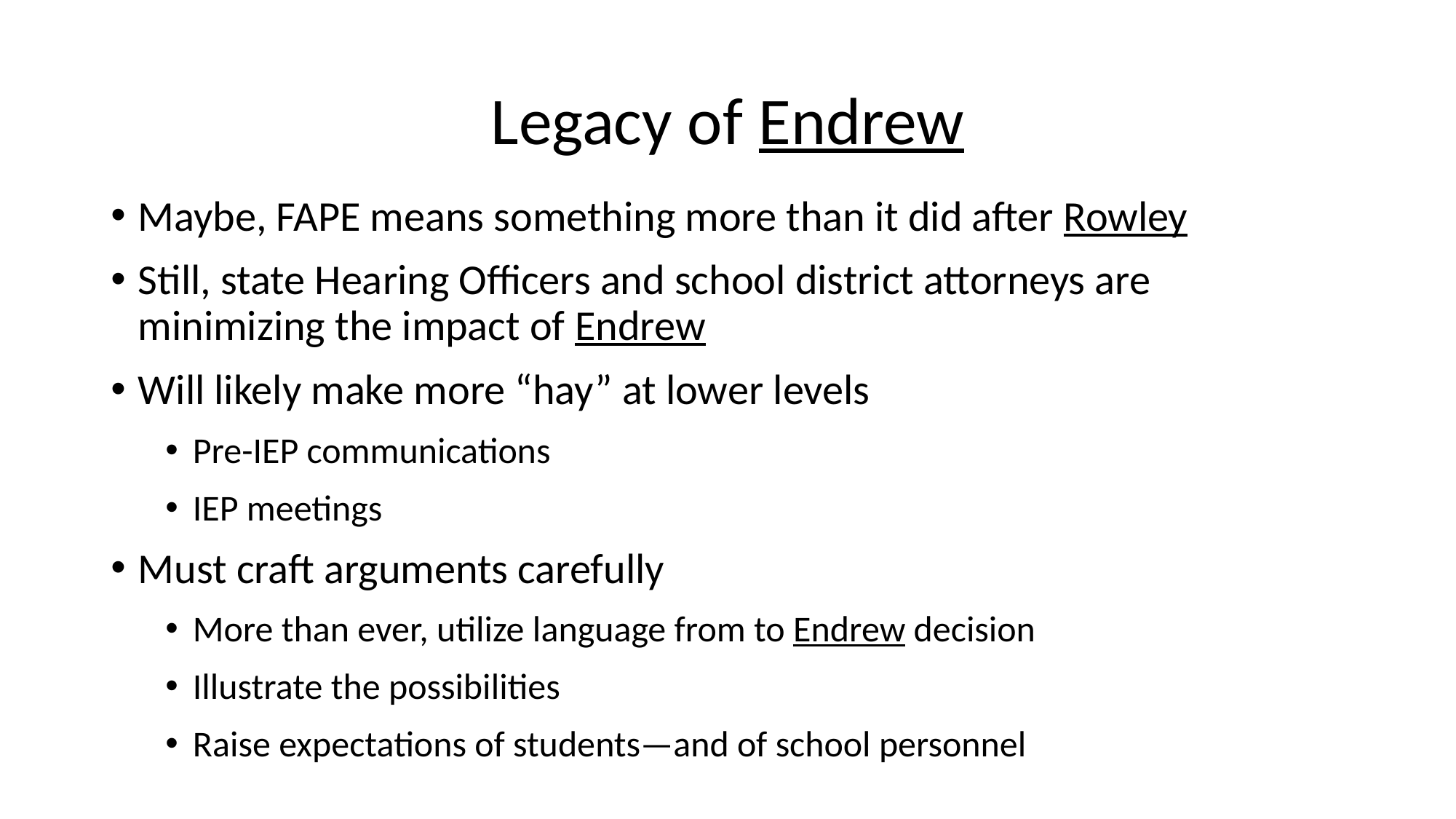

# Legacy of Endrew
Maybe, FAPE means something more than it did after Rowley
Still, state Hearing Officers and school district attorneys are minimizing the impact of Endrew
Will likely make more “hay” at lower levels
Pre-IEP communications
IEP meetings
Must craft arguments carefully
More than ever, utilize language from to Endrew decision
Illustrate the possibilities
Raise expectations of students—and of school personnel